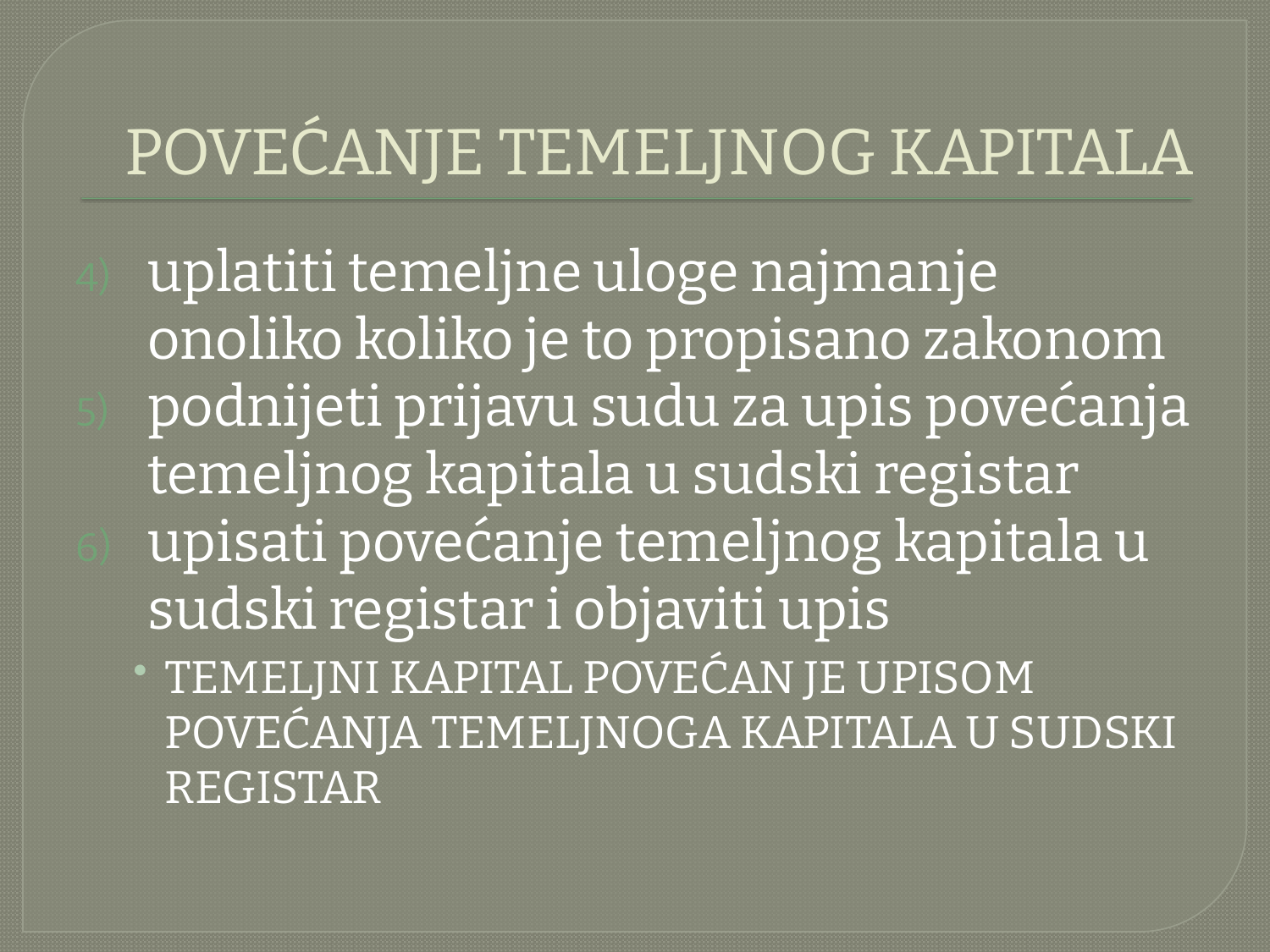

# POVEĆANJE TEMELJNOG KAPITALA
uplatiti temeljne uloge najmanje onoliko koliko je to propisano zakonom
podnijeti prijavu sudu za upis povećanja temeljnog kapitala u sudski registar
upisati povećanje temeljnog kapitala u sudski registar i objaviti upis
TEMELJNI KAPITAL POVEĆAN JE UPISOM POVEĆANJA TEMELJNOGA KAPITALA U SUDSKI REGISTAR